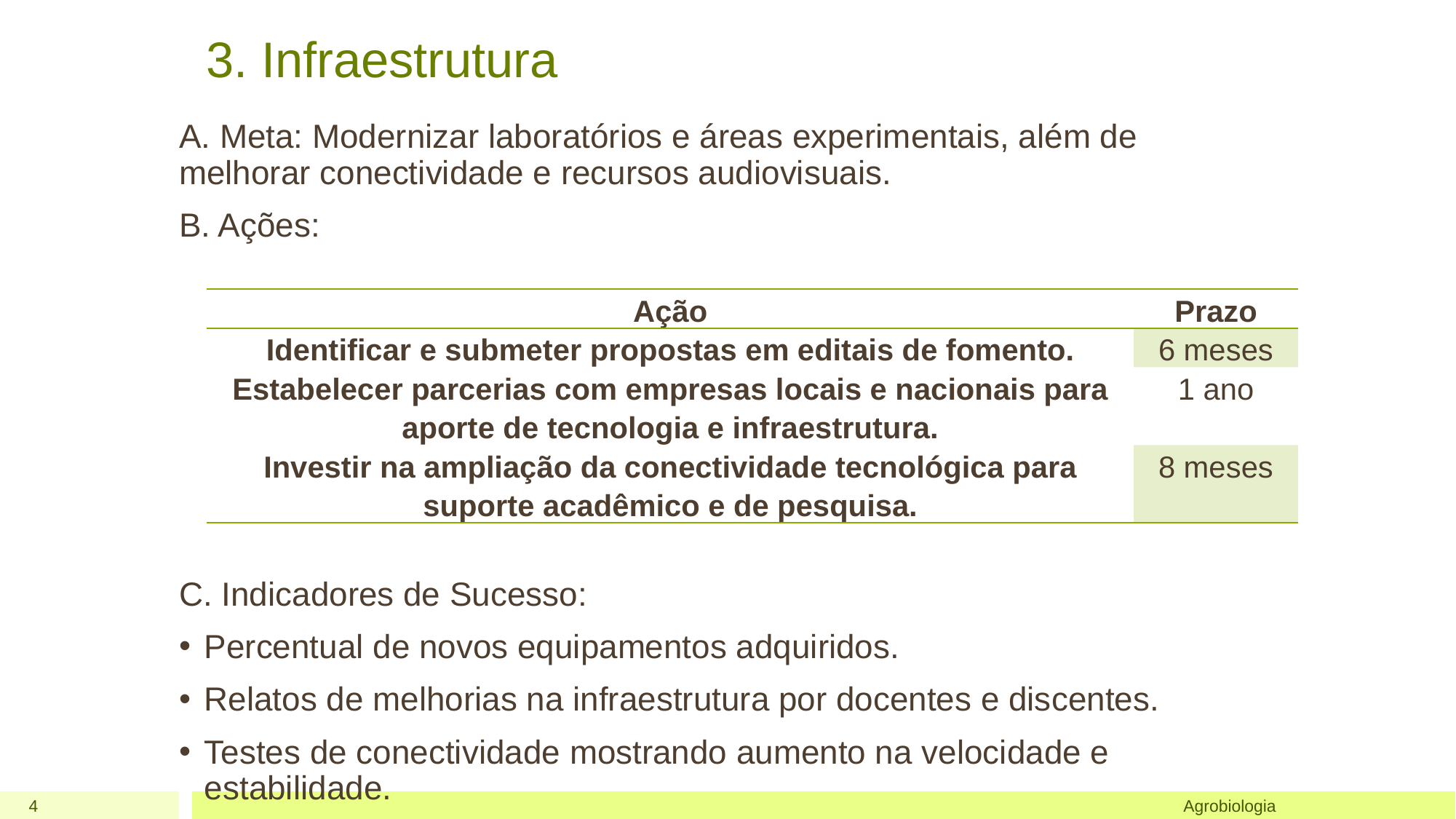

3. Infraestrutura
A. Meta: Modernizar laboratórios e áreas experimentais, além de melhorar conectividade e recursos audiovisuais.
B. Ações:

C. Indicadores de Sucesso:
Percentual de novos equipamentos adquiridos.
Relatos de melhorias na infraestrutura por docentes e discentes.
Testes de conectividade mostrando aumento na velocidade e estabilidade.

| Ação | Prazo |
| --- | --- |
| Identificar e submeter propostas em editais de fomento. | 6 meses |
| Estabelecer parcerias com empresas locais e nacionais para aporte de tecnologia e infraestrutura. | 1 ano |
| Investir na ampliação da conectividade tecnológica para suporte acadêmico e de pesquisa. | 8 meses |
4
Agrobiologia